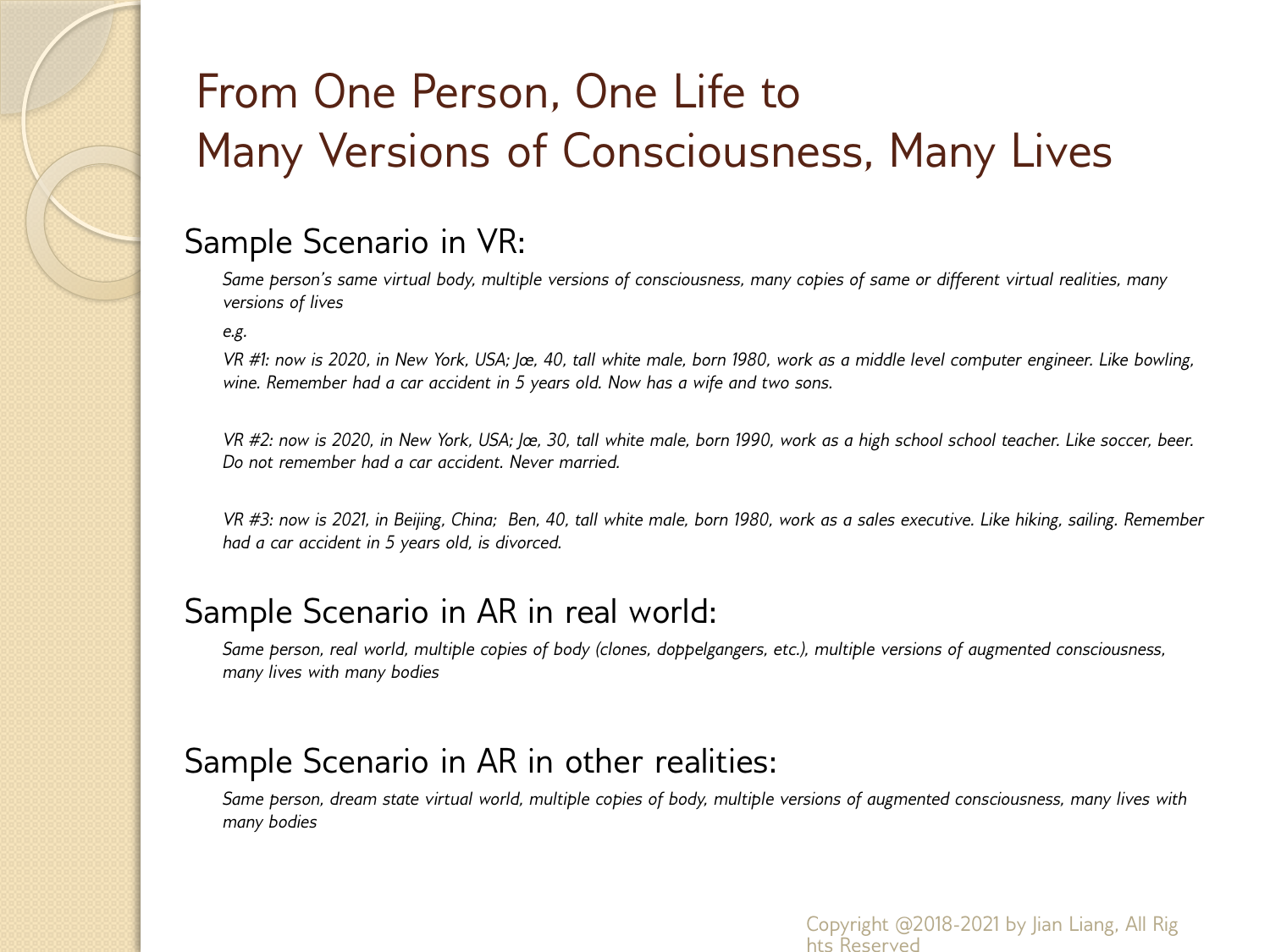

# From One Person, One Life to Many Versions of Consciousness, Many Lives
Sample Scenario in VR:
Same person’s same virtual body, multiple versions of consciousness, many copies of same or different virtual realities, many versions of lives
e.g.
VR #1: now is 2020, in New York, USA; Joe, 40, tall white male, born 1980, work as a middle level computer engineer. Like bowling, wine. Remember had a car accident in 5 years old. Now has a wife and two sons.

VR #2: now is 2020, in New York, USA; Joe, 30, tall white male, born 1990, work as a high school school teacher. Like soccer, beer. Do not remember had a car accident. Never married.

VR #3: now is 2021, in Beijing, China;  Ben, 40, tall white male, born 1980, work as a sales executive. Like hiking, sailing. Remember had a car accident in 5 years old, is divorced.

Sample Scenario in AR in real world:
Same person, real world, multiple copies of body (clones, doppelgangers, etc.), multiple versions of augmented consciousness, many lives with many bodies

Sample Scenario in AR in other realities:
Same person, dream state virtual world, multiple copies of body, multiple versions of augmented consciousness, many lives with many bodies

Copyright @2018-2021 by Jian Liang, All Rights Reserved